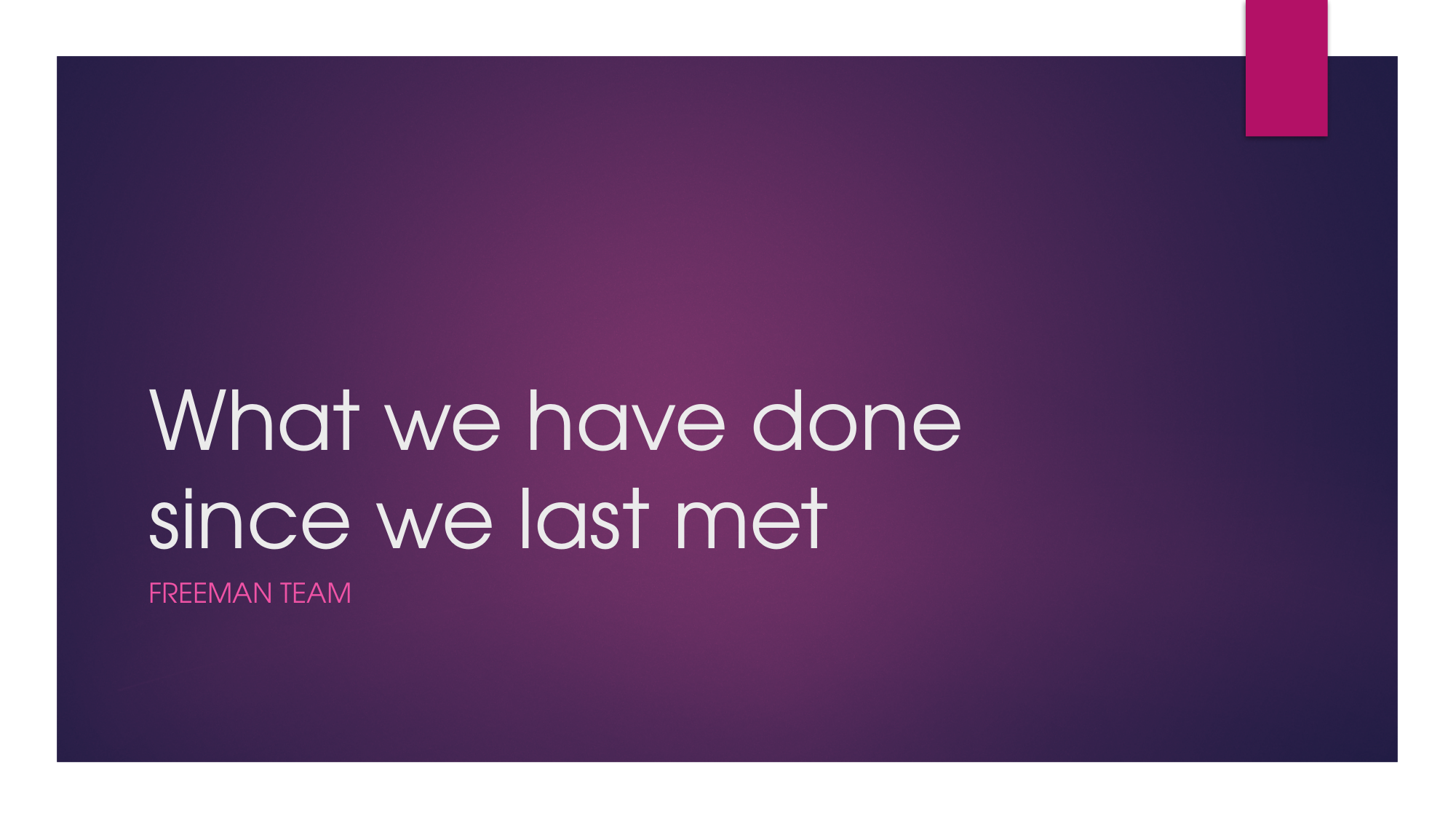

# What we have done since we last met
Freeman team